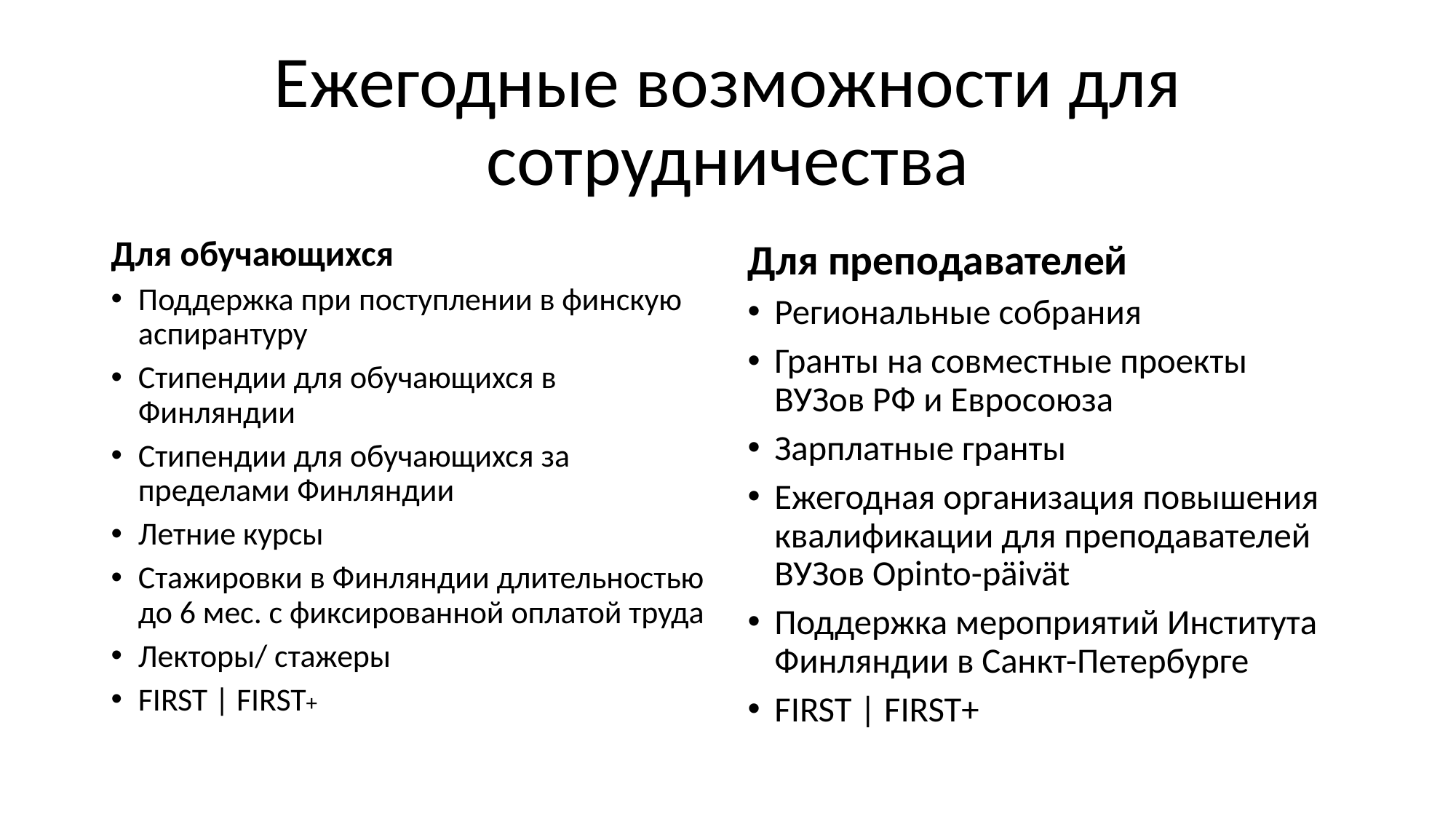

# Ежегодные возможности для сотрудничества

Для обучающихся
Поддержка при поступлении в финскую аспирантуру
Стипендии для обучающихся в Финляндии
Стипендии для обучающихся за пределами Финляндии
Летние курсы
Стажировки в Финляндии длительностью до 6 мес. с фиксированной оплатой труда
Лекторы/ стажеры
FIRST | FIRST+
Для преподавателей
Региональные собрания
Гранты на совместные проекты ВУЗов РФ и Евросоюза
Зарплатные гранты
Ежегодная организация повышения квалификации для преподавателей ВУЗов Opinto-päivät
Поддержка мероприятий Института Финляндии в Санкт-Петербурге
FIRST | FIRST+